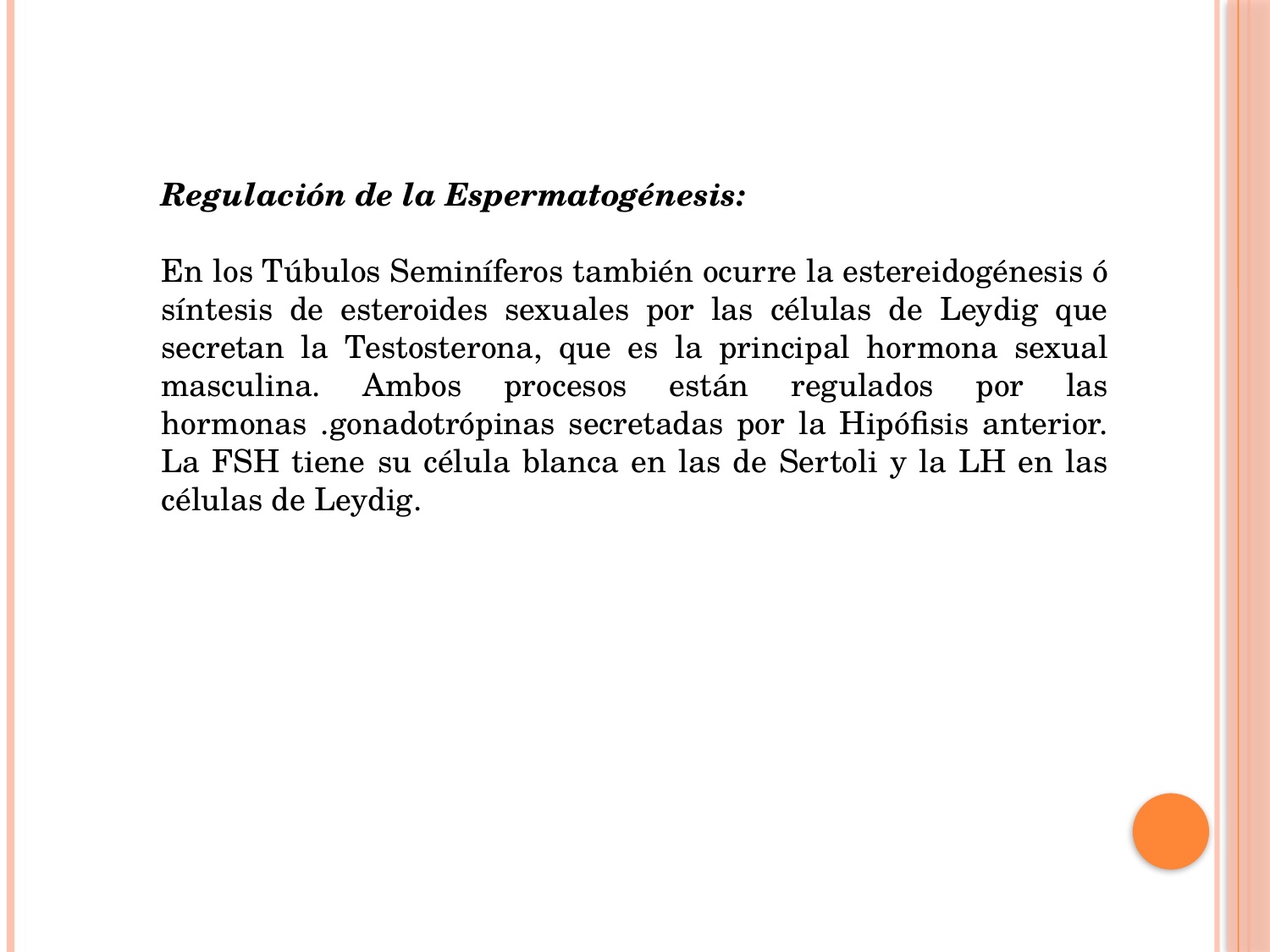

Regulación de la Espermatogénesis:

En los Túbulos Seminíferos también ocurre la estereidogénesis ó síntesis de esteroides sexuales por las células de Leydig que secretan la Testosterona, que es la principal hormona sexual mas­culina. Ambos procesos están regulados por las hormonas .gonadotrópinas secretadas por la Hipófisis anterior. La FSH tiene su célula blanca en las de Sertoli y la LH en las células de Leydig.